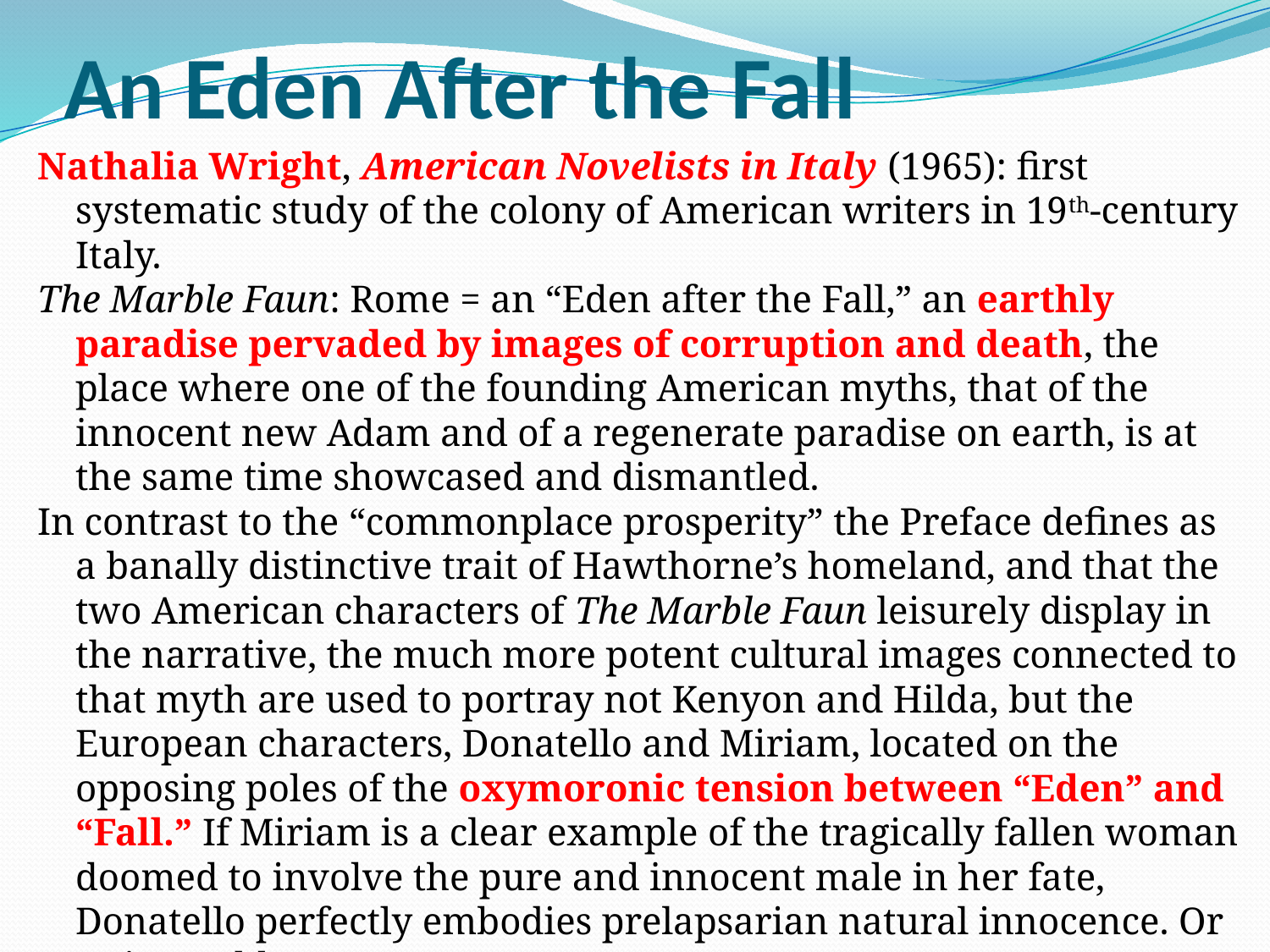

# An Eden After the Fall
Nathalia Wright, American Novelists in Italy (1965): first systematic study of the colony of American writers in 19th-century Italy.
The Marble Faun: Rome = an “Eden after the Fall,” an earthly paradise pervaded by images of corruption and death, the place where one of the founding American myths, that of the innocent new Adam and of a regenerate paradise on earth, is at the same time showcased and dismantled.
In contrast to the “commonplace prosperity” the Preface defines as a banally distinctive trait of Hawthorne’s homeland, and that the two American characters of The Marble Faun leisurely display in the narrative, the much more potent cultural images connected to that myth are used to portray not Kenyon and Hilda, but the European characters, Donatello and Miriam, located on the opposing poles of the oxymoronic tension between “Eden” and “Fall.” If Miriam is a clear example of the tragically fallen woman doomed to involve the pure and innocent male in her fate, Donatello perfectly embodies prelapsarian natural innocence. Or so it would seem…